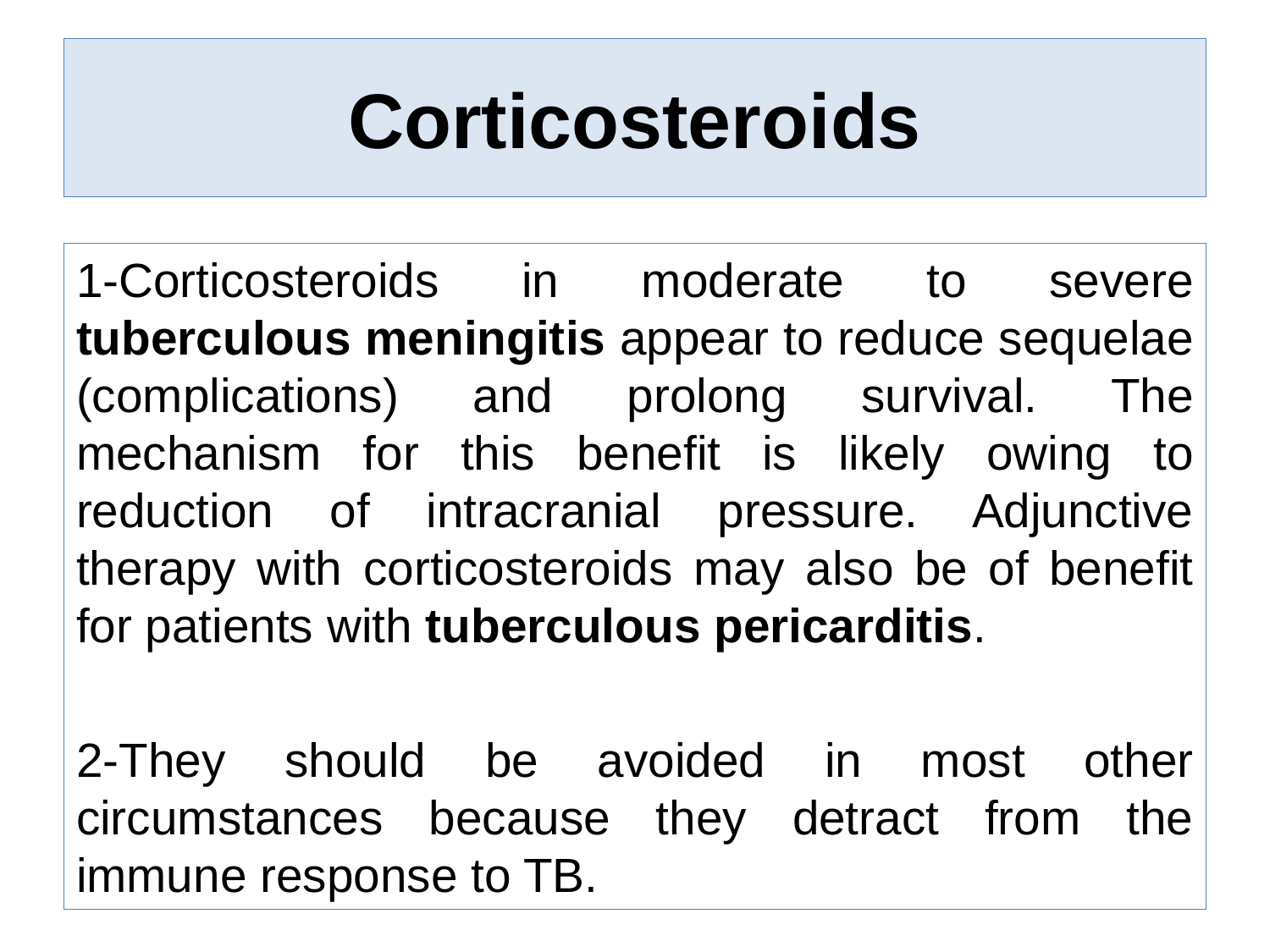

# Corticosteroids
1-Corticosteroids in moderate to severe tuberculous meningitis appear to reduce sequelae (complications) and prolong survival. The mechanism for this benefit is likely owing to reduction of intracranial pressure. Adjunctive therapy with corticosteroids may also be of benefit for patients with tuberculous pericarditis.

2-They should be avoided in most other circumstances because they detract from the immune response to TB.